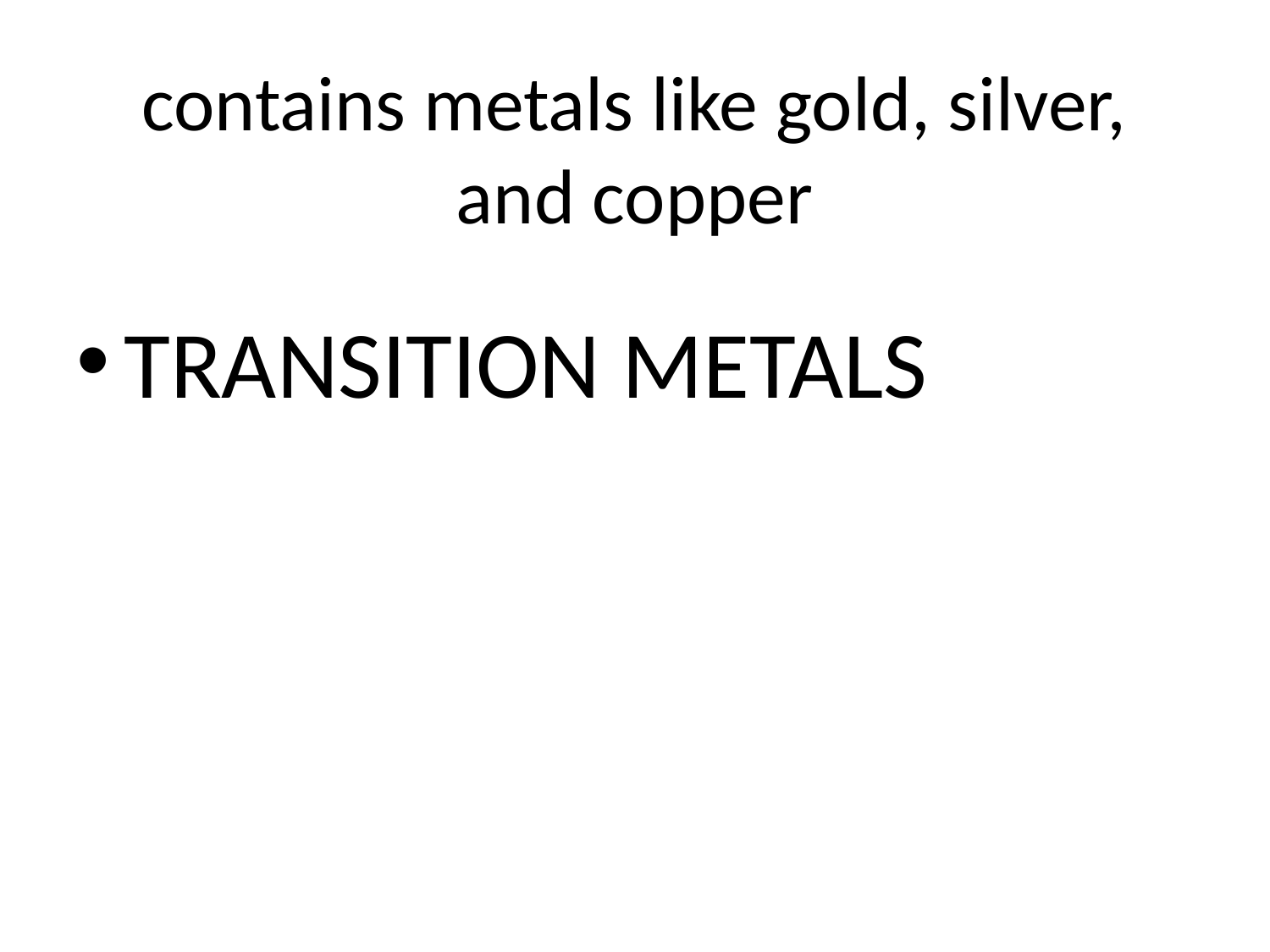

# contains metals like gold, silver, and copper
TRANSITION METALS